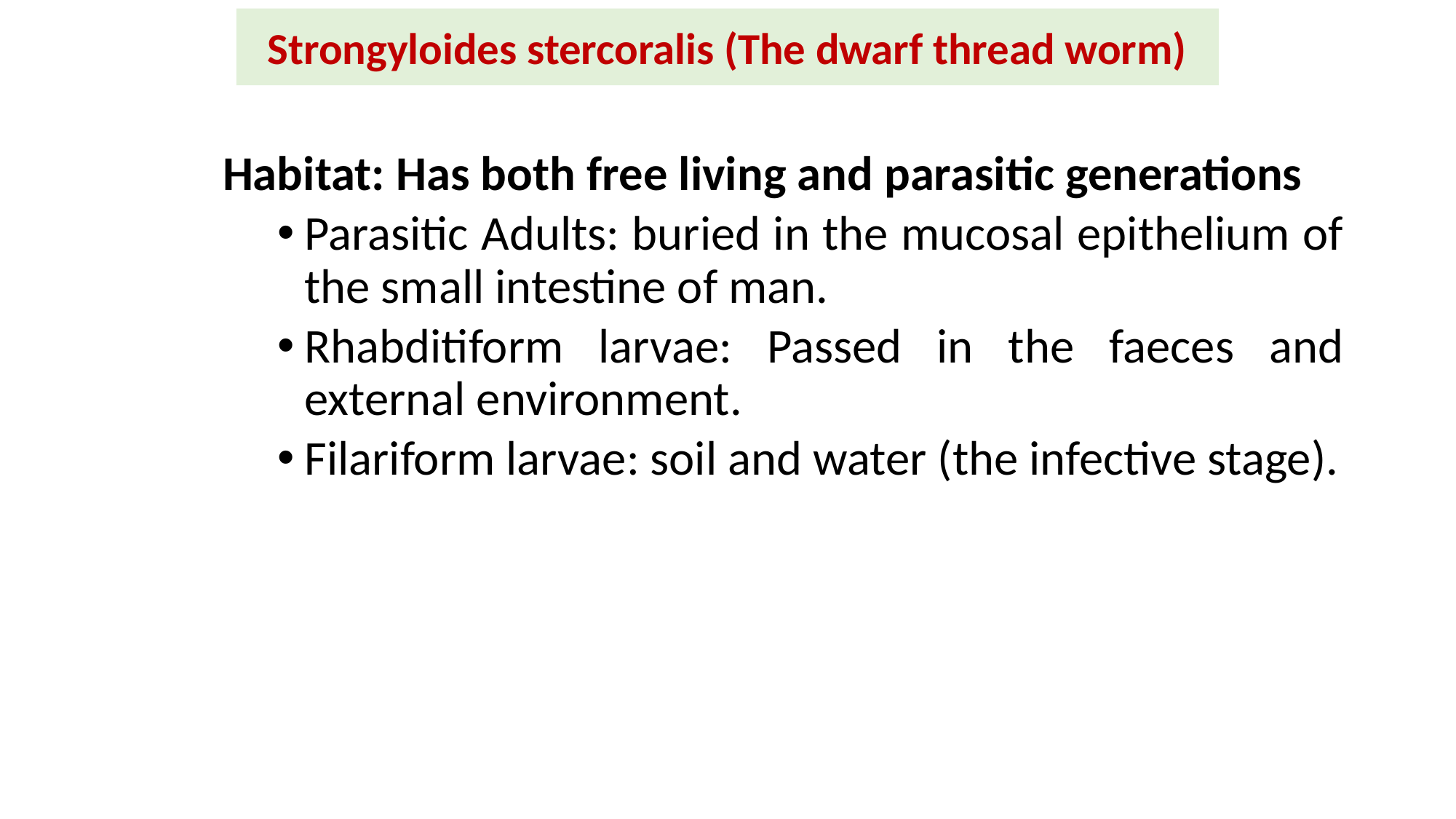

Strongyloides stercoralis (The dwarf thread worm)
Habitat: Has both free living and parasitic generations
Parasitic Adults: buried in the mucosal epithelium of the small intestine of man.
Rhabditiform larvae: Passed in the faeces and external environment.
Filariform larvae: soil and water (the infective stage).